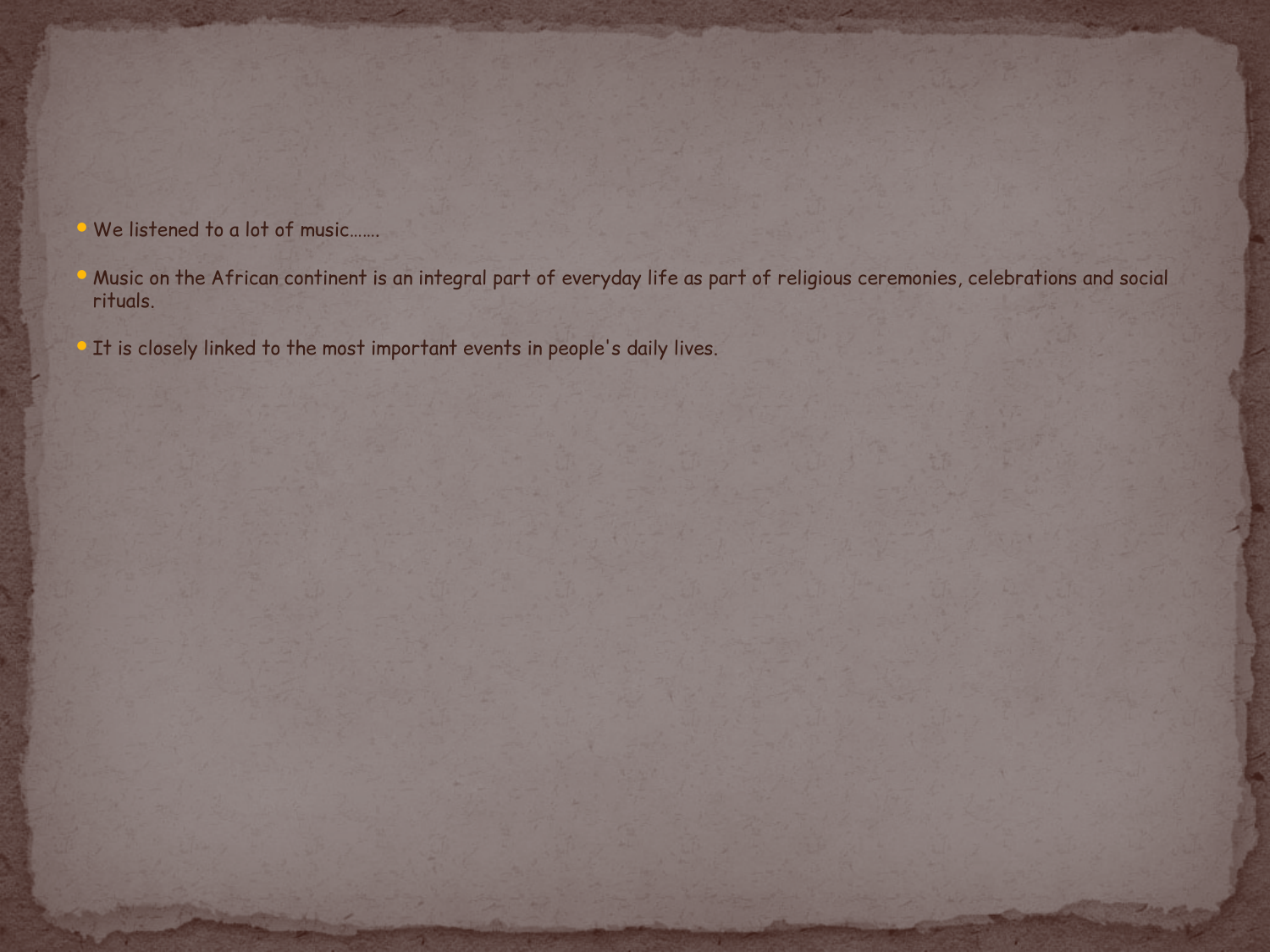

We listened to a lot of music…….

Music on the African continent is an integral part of everyday life as part of religious ceremonies, celebrations and social rituals.

It is closely linked to the most important events in people's daily lives.